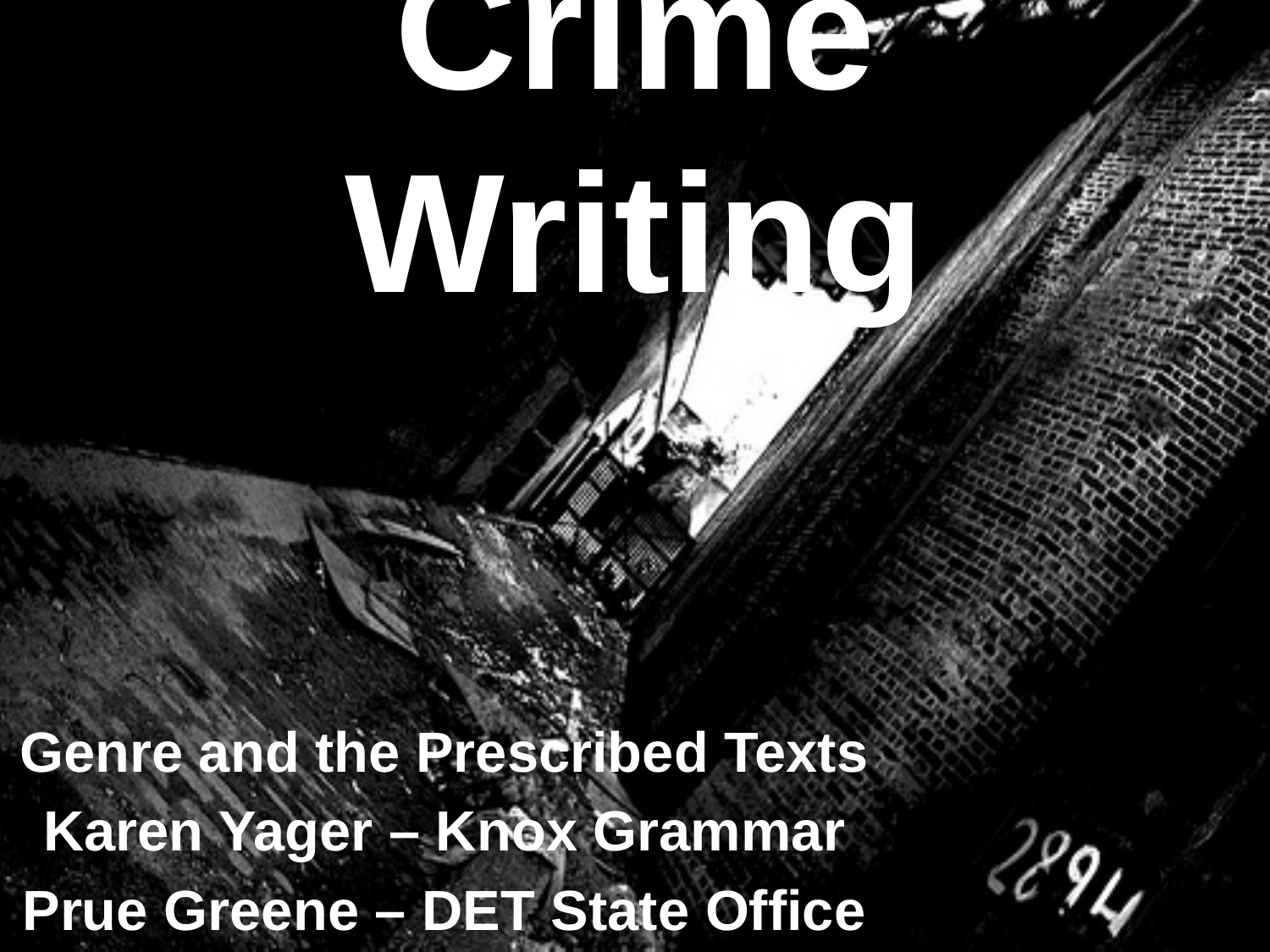

# Crime Writing
Genre and the Prescribed Texts
Karen Yager – Knox Grammar
Prue Greene – DET State Office